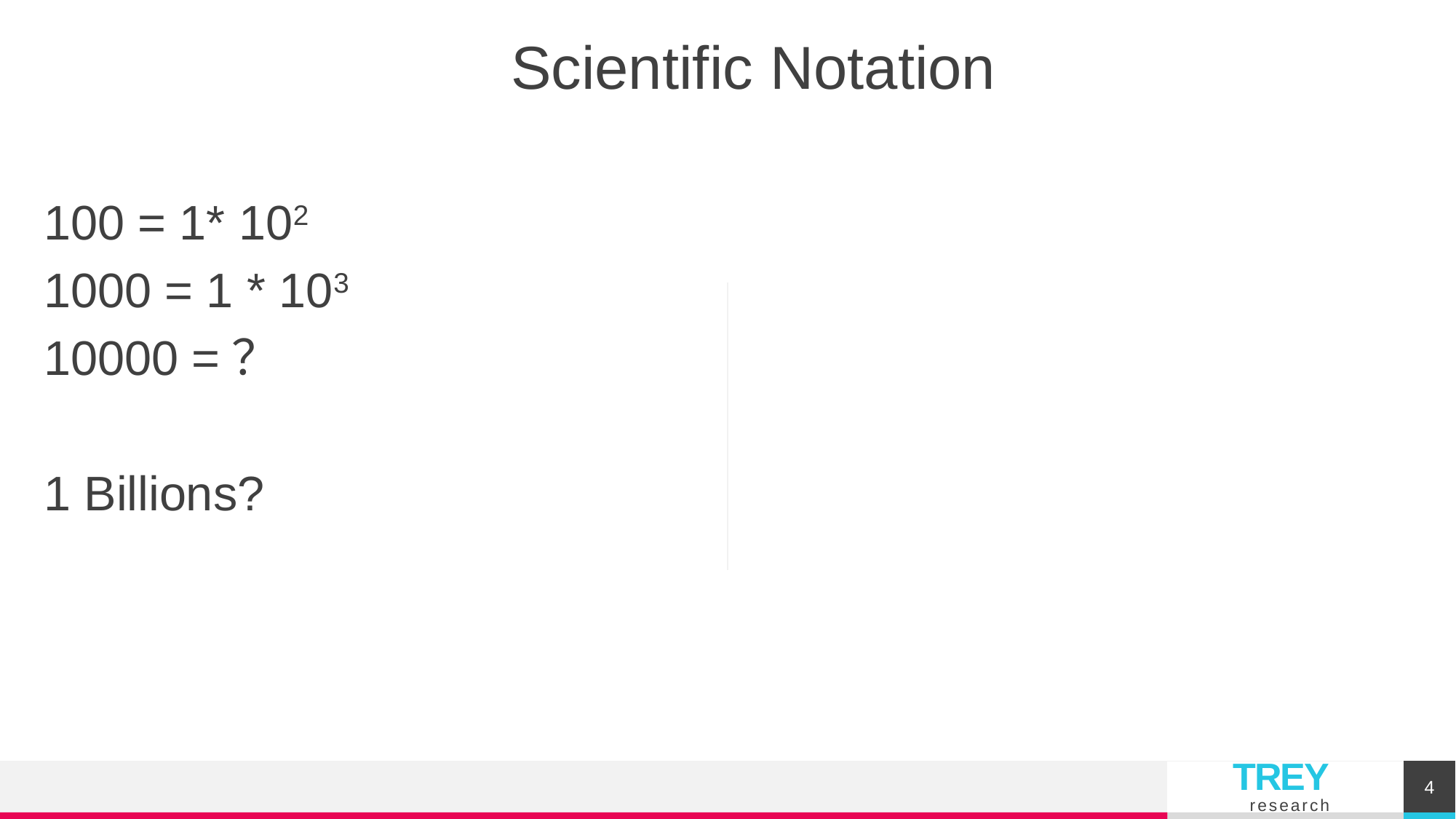

Scientific Notation

100 = 1* 102
1000 = 1 * 103
10000 =？

1 Billions?

4